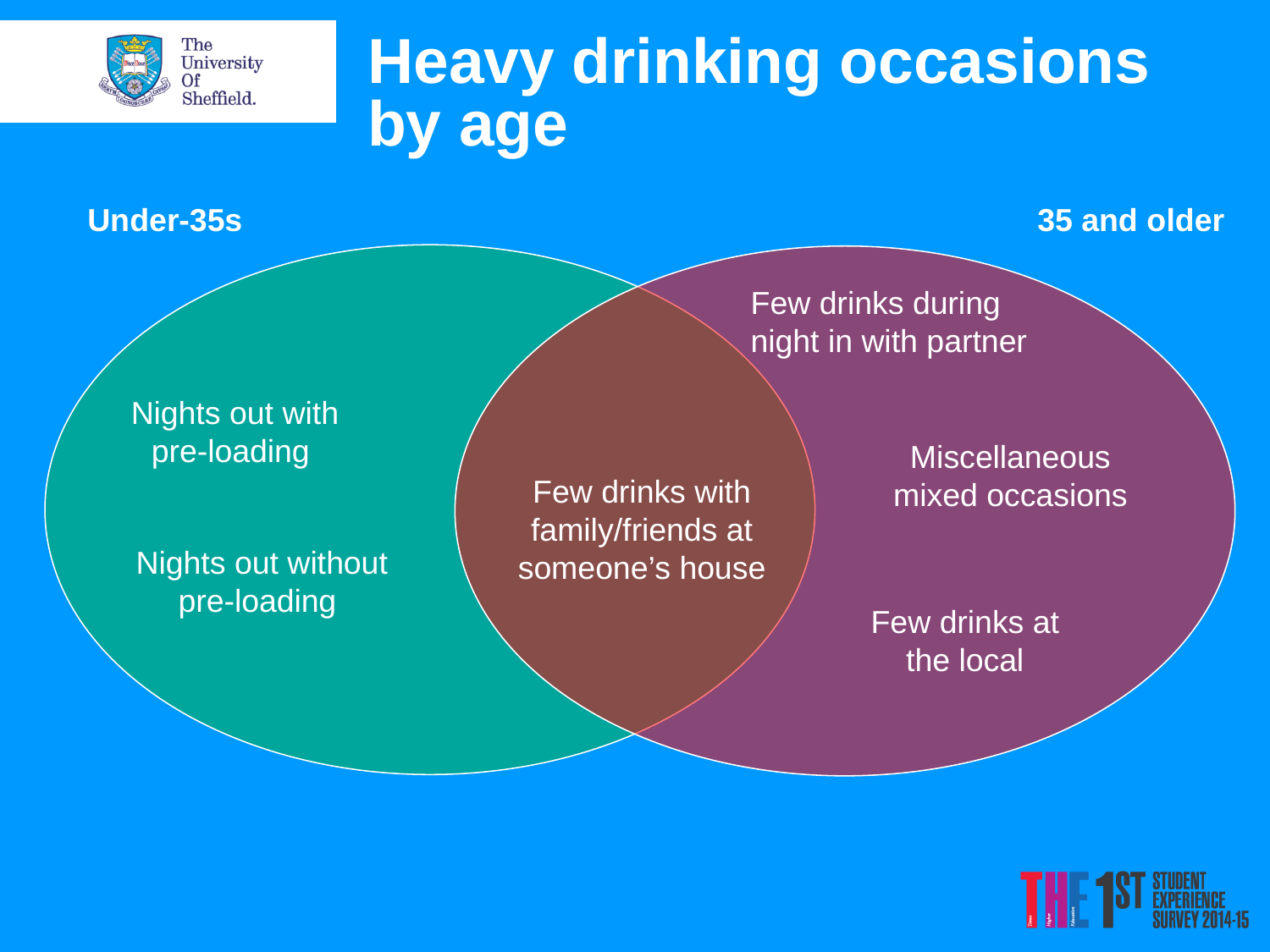

# Heavy drinking occasions by age
Under-35s
35 and older

Few drinks during night in with partner
Nights out with pre-loading
Miscellaneous mixed occasions
Few drinks with family/friends at someone’s house
Nights out without pre-loading
Few drinks at the local